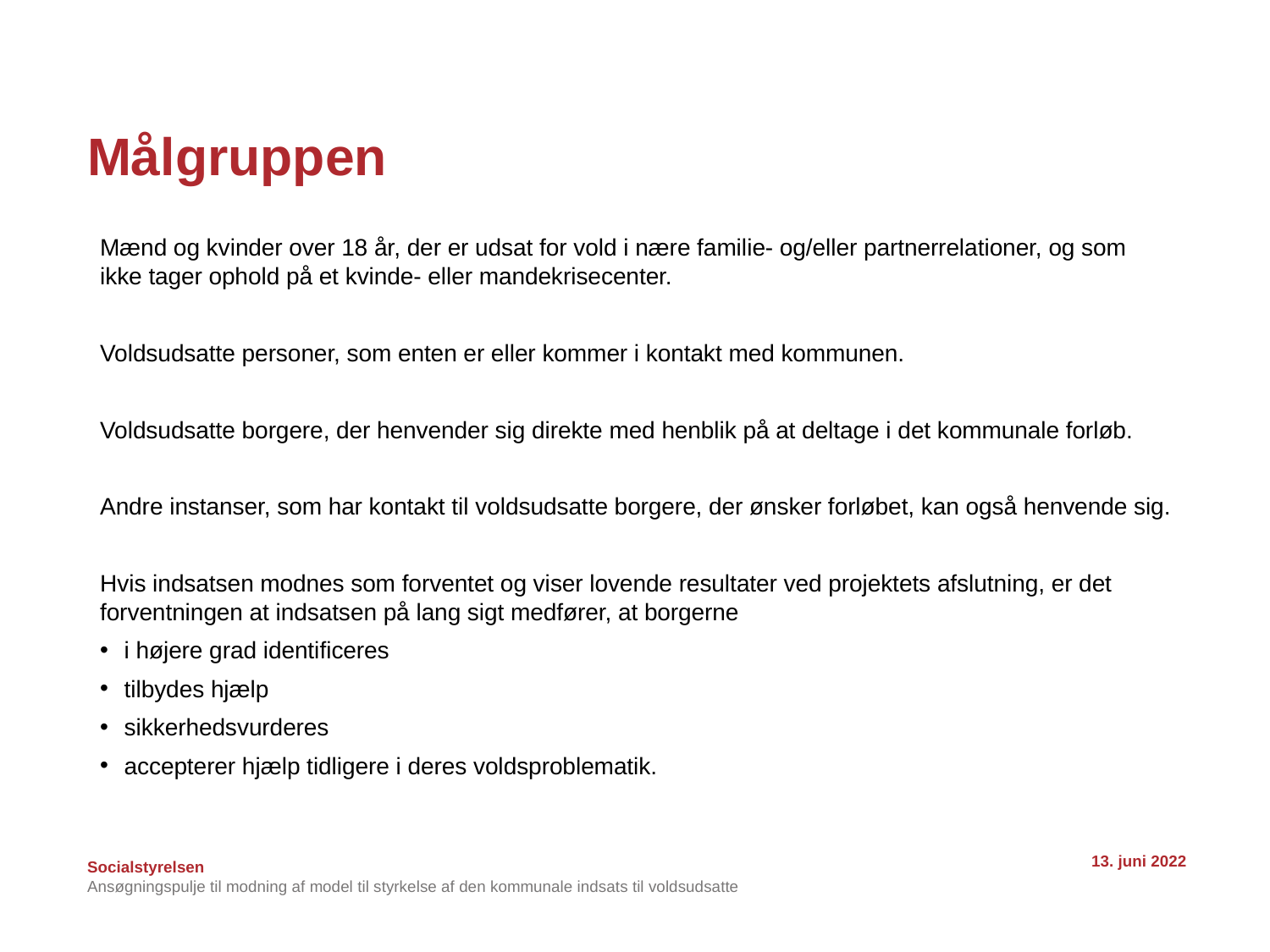

# Målgruppen
Mænd og kvinder over 18 år, der er udsat for vold i nære familie- og/eller partnerrelationer, og som ikke tager ophold på et kvinde- eller mandekrisecenter.

Voldsudsatte personer, som enten er eller kommer i kontakt med kommunen.

Voldsudsatte borgere, der henvender sig direkte med henblik på at deltage i det kommunale forløb.

Andre instanser, som har kontakt til voldsudsatte borgere, der ønsker forløbet, kan også henvende sig.

Hvis indsatsen modnes som forventet og viser lovende resultater ved projektets afslutning, er det forventningen at indsatsen på lang sigt medfører, at borgerne
i højere grad identificeres
tilbydes hjælp
sikkerhedsvurderes
accepterer hjælp tidligere i deres voldsproblematik.

13. juni 2022
Ansøgningspulje til modning af model til styrkelse af den kommunale indsats til voldsudsatte
6